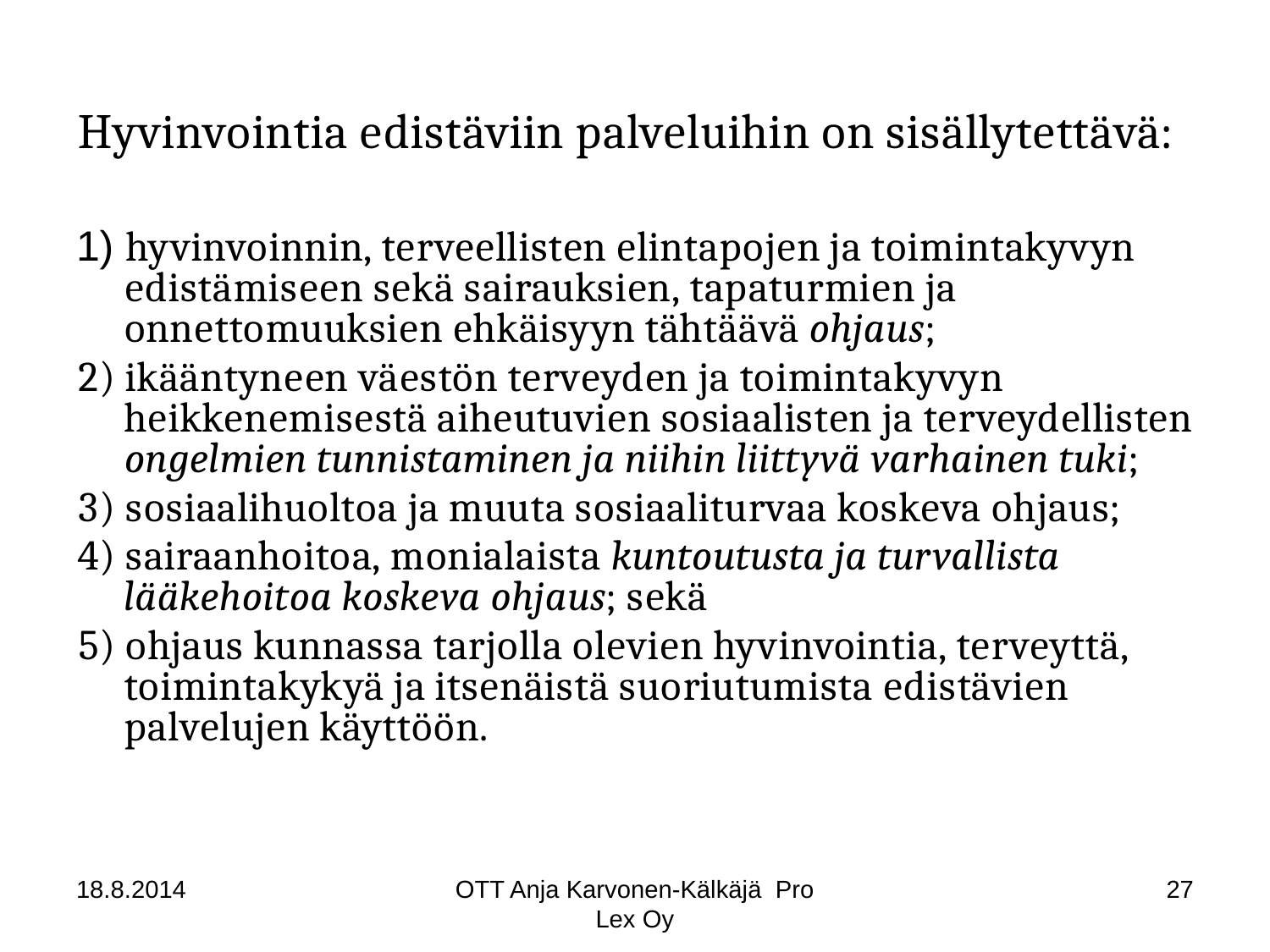

# Hyvinvointia edistäviin palveluihin on sisällytettävä:
1) hyvinvoinnin, terveellisten elintapojen ja toimintakyvyn edistämiseen sekä sairauksien, tapaturmien ja onnettomuuksien ehkäisyyn tähtäävä ohjaus;
2) ikääntyneen väestön terveyden ja toimintakyvyn heikkenemisestä aiheutuvien sosiaalisten ja terveydellisten ongelmien tunnistaminen ja niihin liittyvä varhainen tuki;
3) sosiaalihuoltoa ja muuta sosiaaliturvaa koskeva ohjaus;
4) sairaanhoitoa, monialaista kuntoutusta ja turvallista lääkehoitoa koskeva ohjaus; sekä
5) ohjaus kunnassa tarjolla olevien hyvinvointia, terveyttä, toimintakykyä ja itsenäistä suoriutumista edistävien palvelujen käyttöön.
18.8.2014
OTT Anja Karvonen-Kälkäjä  Pro Lex Oy
27